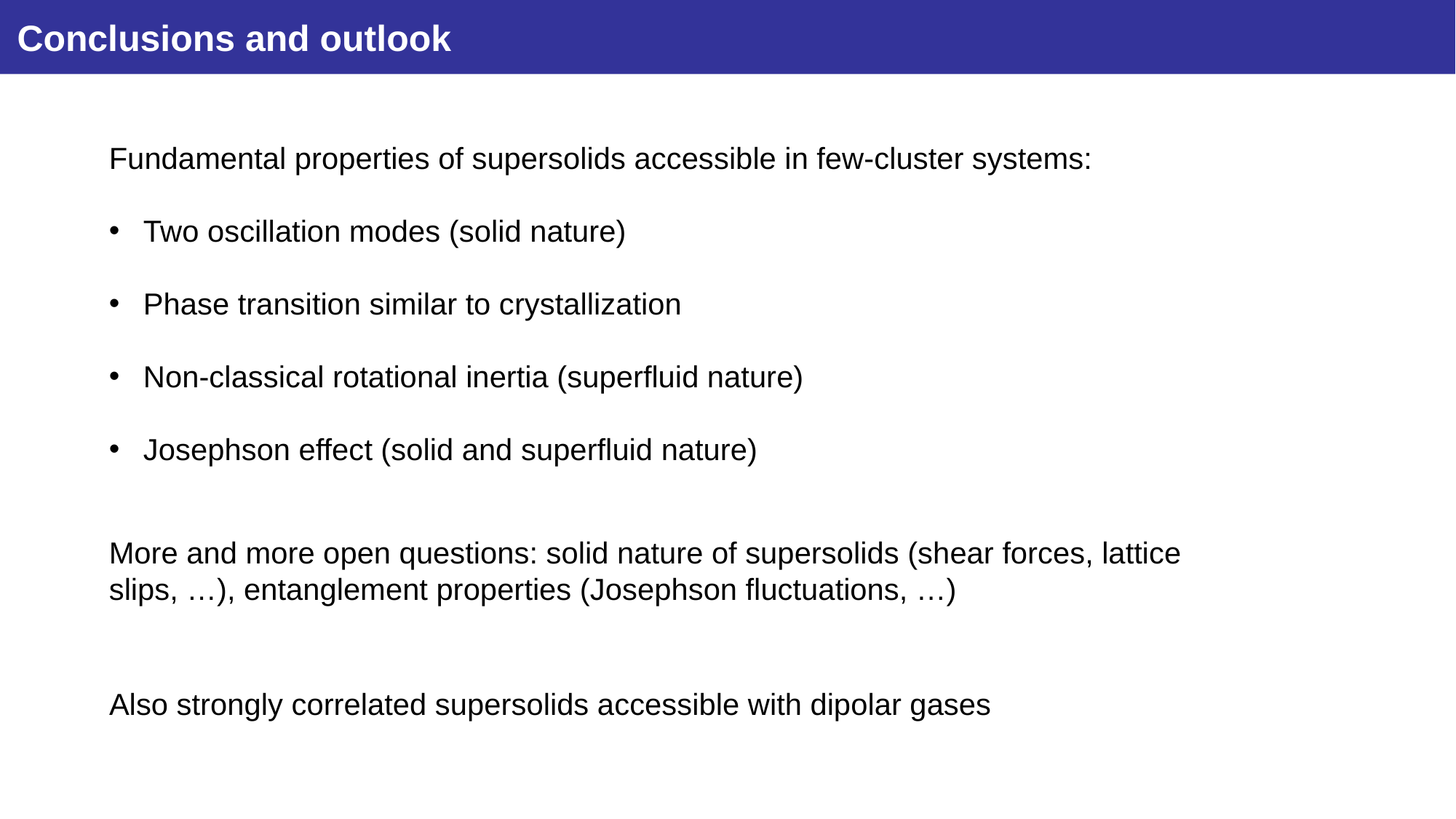

Conclusions and outlook
Fundamental properties of supersolids accessible in few-cluster systems:

Two oscillation modes (solid nature)

Phase transition similar to crystallization

Non-classical rotational inertia (superfluid nature)

Josephson effect (solid and superfluid nature)

More and more open questions: solid nature of supersolids (shear forces, lattice slips, …), entanglement properties (Josephson fluctuations, …)

Also strongly correlated supersolids accessible with dipolar gases